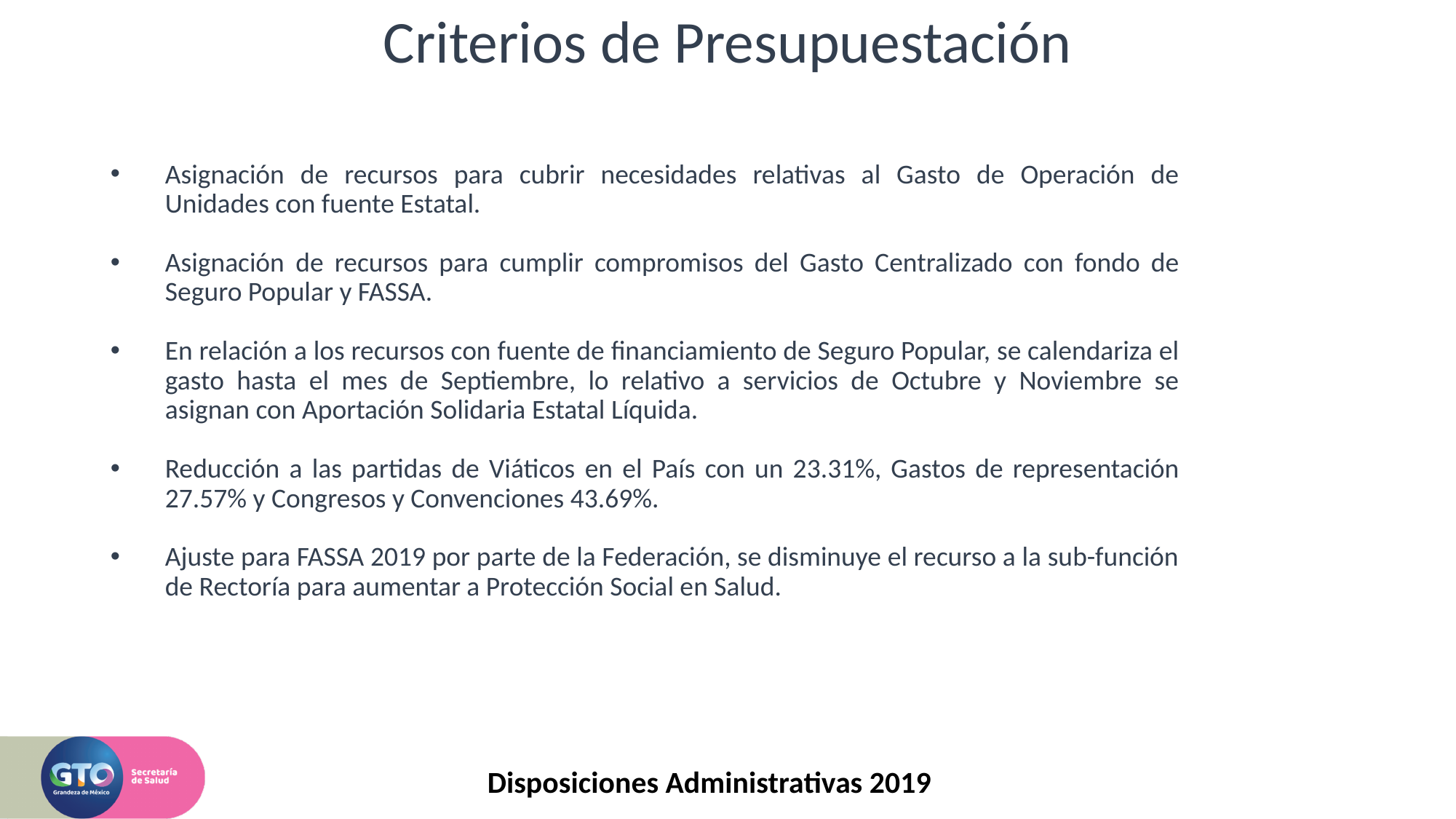

# Criterios de Presupuestación
Asignación de recursos para cubrir necesidades relativas al Gasto de Operación de Unidades con fuente Estatal.

Asignación de recursos para cumplir compromisos del Gasto Centralizado con fondo de Seguro Popular y FASSA.

En relación a los recursos con fuente de financiamiento de Seguro Popular, se calendariza el gasto hasta el mes de Septiembre, lo relativo a servicios de Octubre y Noviembre se asignan con Aportación Solidaria Estatal Líquida.

Reducción a las partidas de Viáticos en el País con un 23.31%, Gastos de representación 27.57% y Congresos y Convenciones 43.69%.

Ajuste para FASSA 2019 por parte de la Federación, se disminuye el recurso a la sub-función de Rectoría para aumentar a Protección Social en Salud.